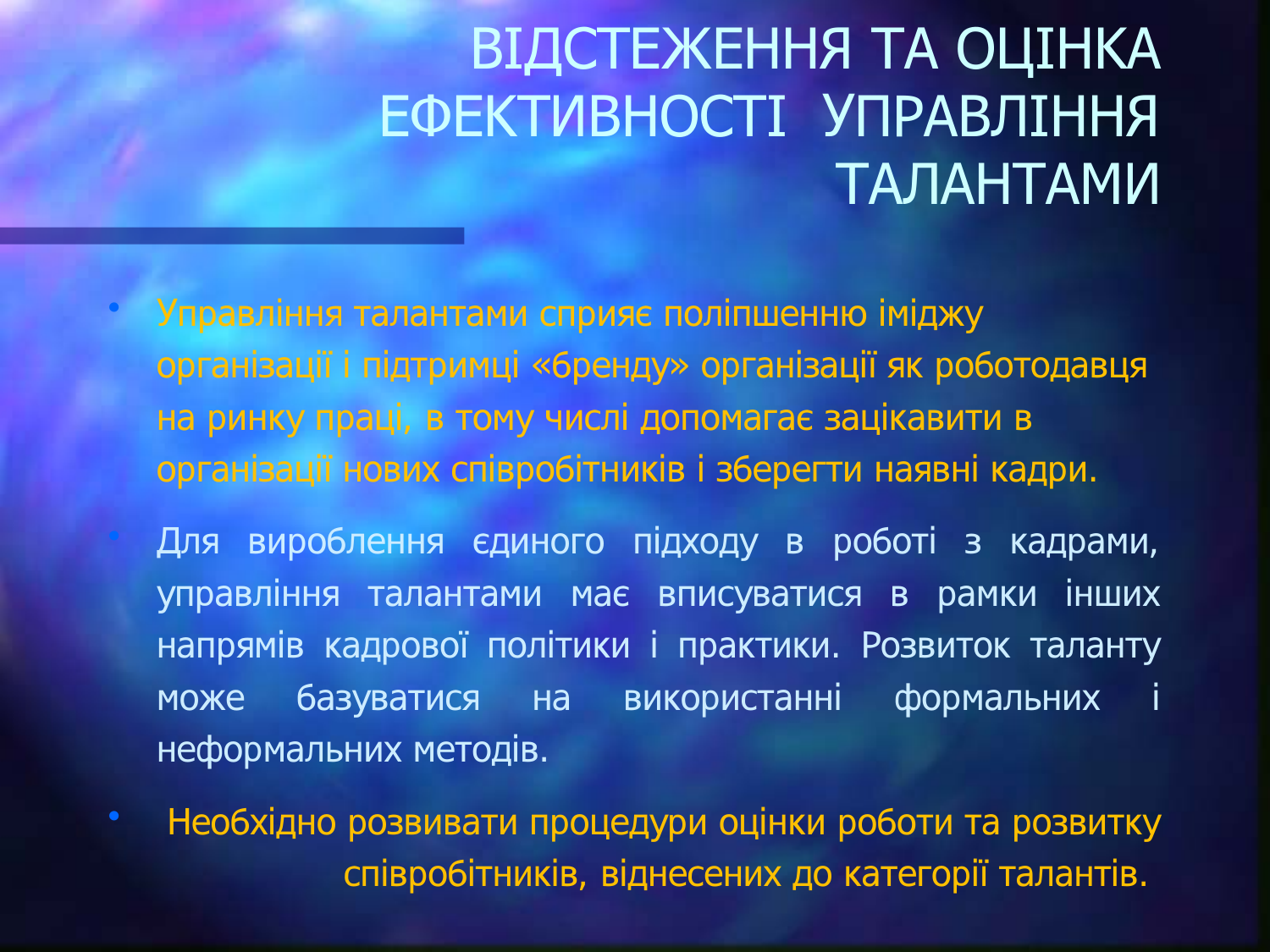

# Відстеження та оцінка ефективності  управління талантами
Управління талантами сприяє поліпшенню іміджу організації і підтримці «бренду» організації як роботодавця на ринку праці, в тому числі допомагає зацікавити в організації нових співробітників і зберегти наявні кадри.
Для вироблення єдиного підходу в роботі з кадрами, управління талантами має вписуватися в рамки інших напрямів кадрової політики і практики. Розвиток таланту може базуватися на використанні формальних і неформальних методів.
Необхідно розвивати процедури оцінки роботи та розвитку співробітників, віднесених до категорії талантів.